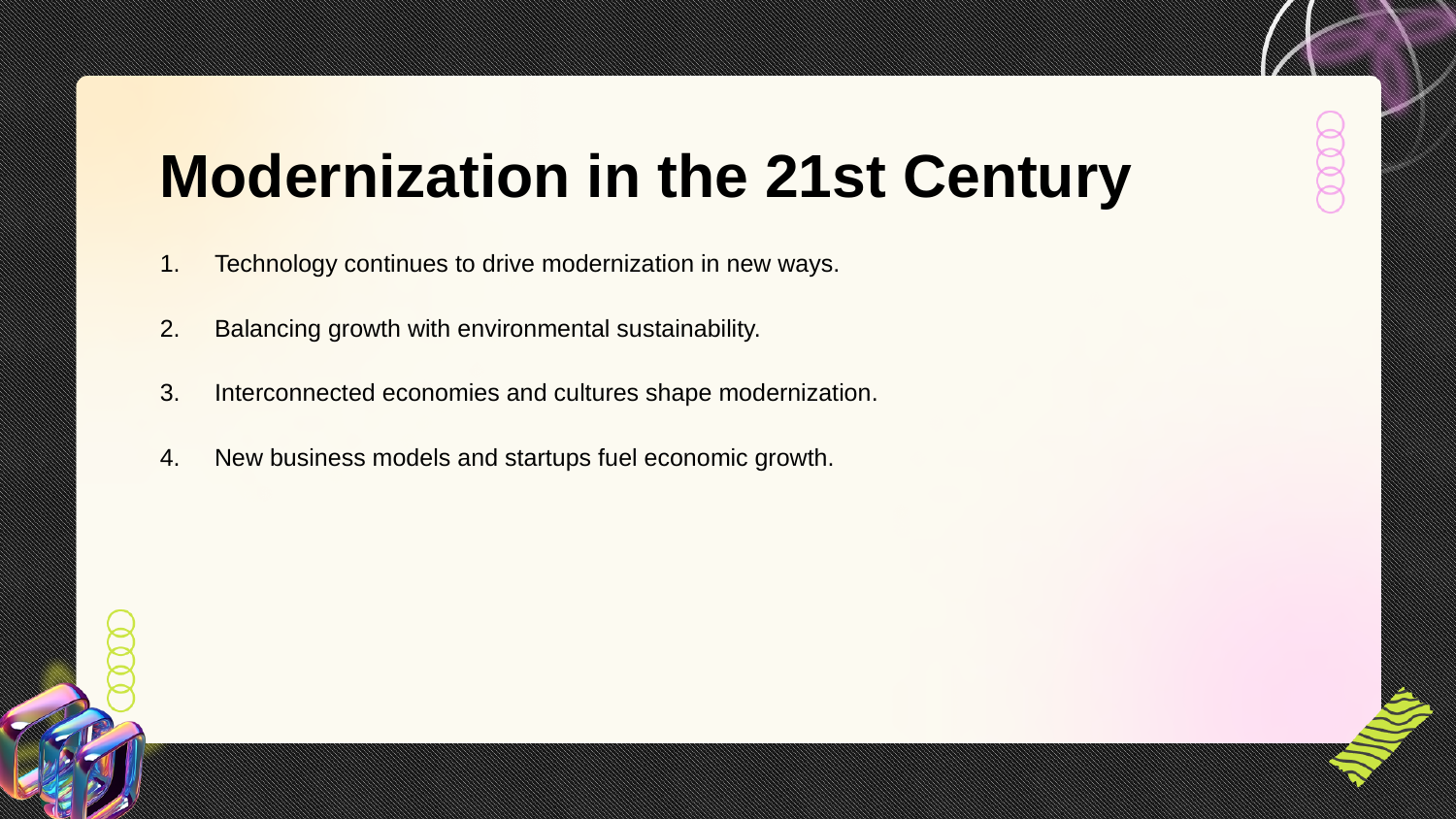

Modernization in the 21st Century
Technology continues to drive modernization in new ways.
Balancing growth with environmental sustainability.
Interconnected economies and cultures shape modernization.
New business models and startups fuel economic growth.